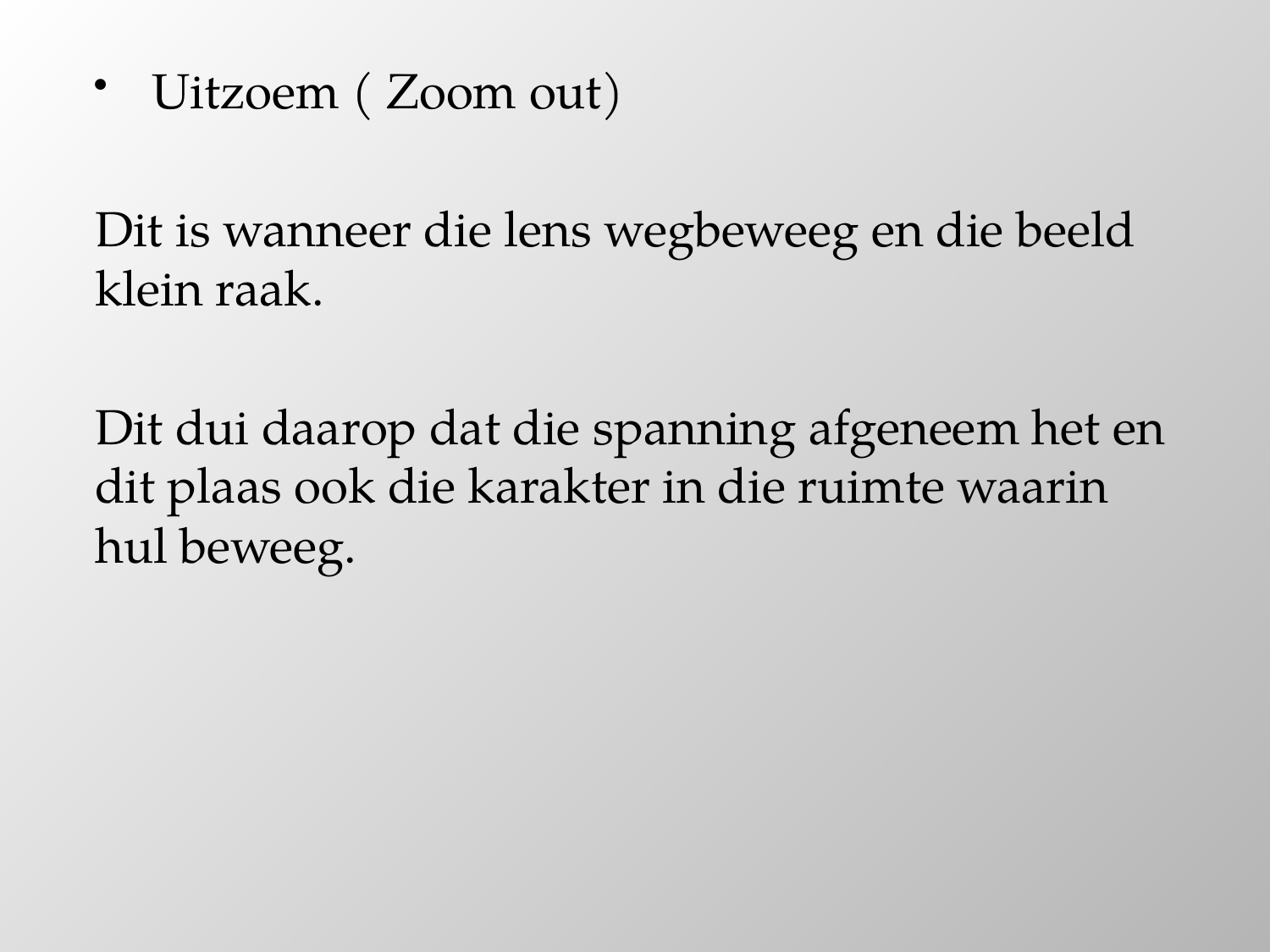

Uitzoem ( Zoom out)

Dit is wanneer die lens wegbeweeg en die beeld klein raak.

Dit dui daarop dat die spanning afgeneem het en dit plaas ook die karakter in die ruimte waarin hul beweeg.